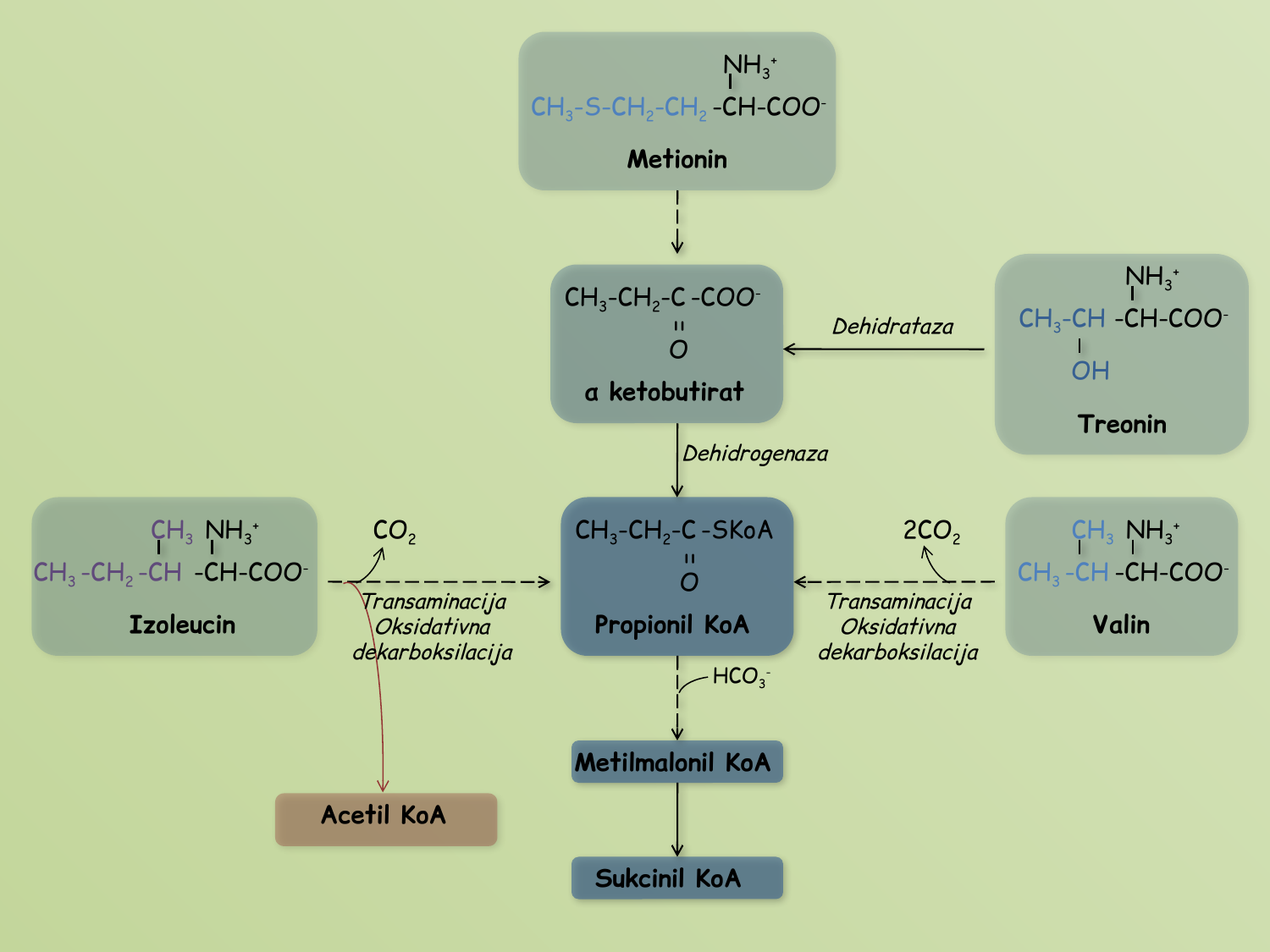

NH3+
-CH-COO-
CH3-S-CH2-CH2

Metionin

NH3+
-CH-COO-
CH3-CH
OH
Treonin

CH3-CH2-C
O
=
-COO-
Dehidrataza
α ketobutirat
Dehidrogenaza

NH3+
-CH-COO-
CH3 -CH2 -CH

Izoleucin
CH3

CH3-CH2-C
O
=
-SKoA

NH3+
-CH-COO-
CH3 -CH

Valin
CH3
CO2
2CO2
Transaminacija
Oksidativna dekarboksilacija
Transaminacija
Oksidativna dekarboksilacija

Propionil KoA
HCO3-

Metilmalonil KoA

Acetil KoA

Sukcinil KoA